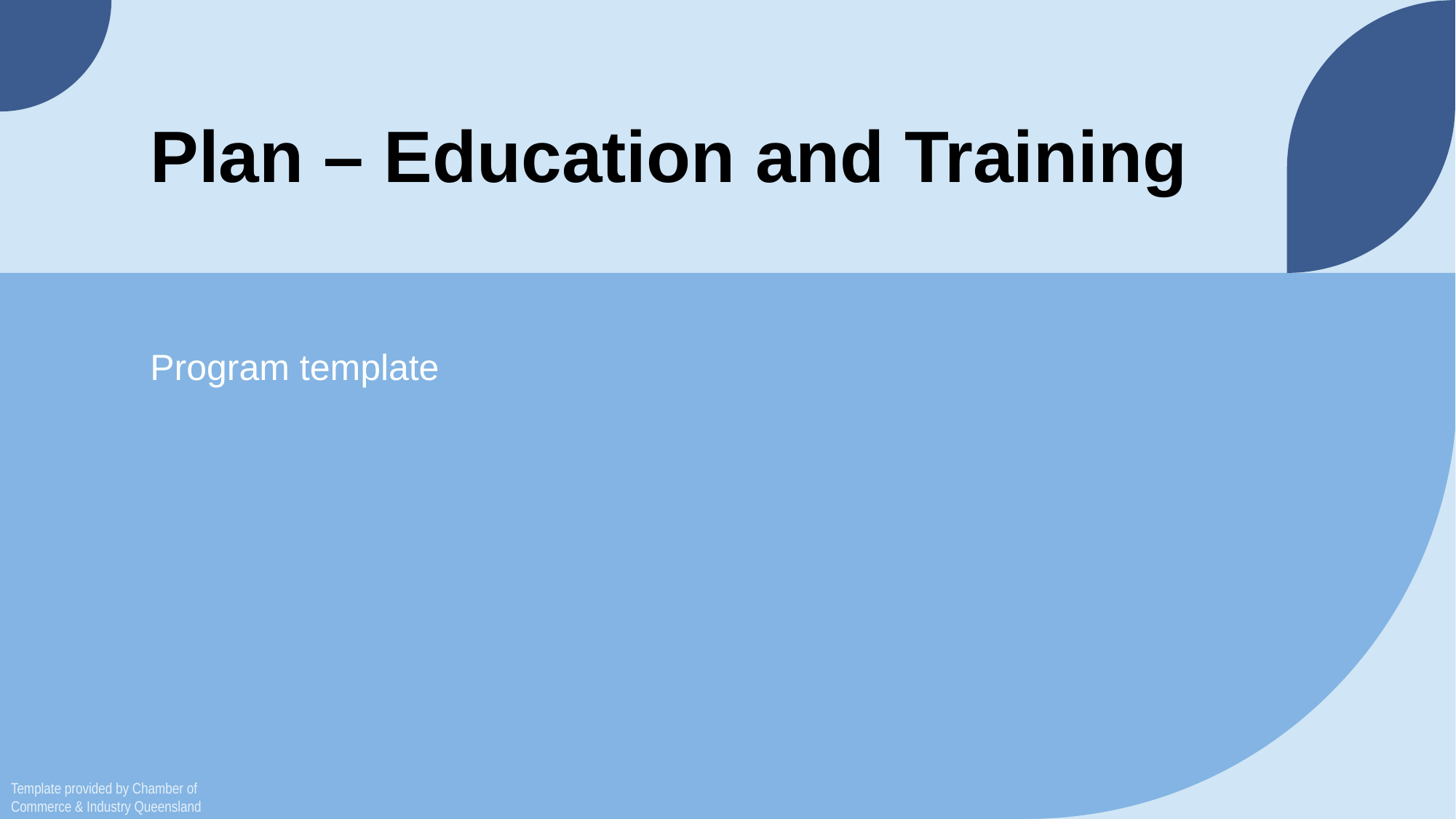

# Plan – Education and Training
Program template
Template provided by Chamber of Commerce & Industry Queensland